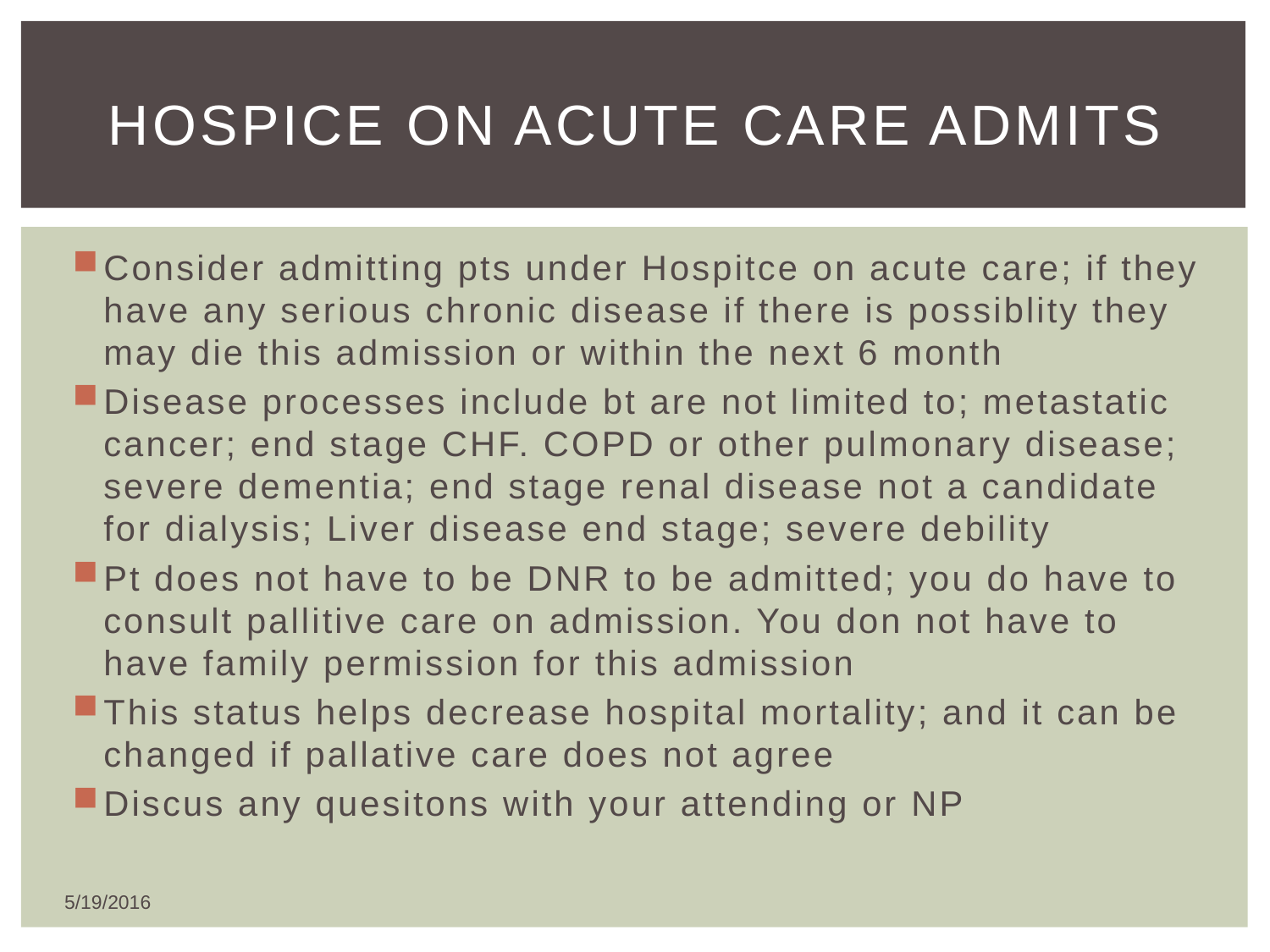

# Hospice on acute care admits
Consider admitting pts under Hospitce on acute care; if they have any serious chronic disease if there is possiblity they may die this admission or within the next 6 month
Disease processes include bt are not limited to; metastatic cancer; end stage CHF. COPD or other pulmonary disease; severe dementia; end stage renal disease not a candidate for dialysis; Liver disease end stage; severe debility
Pt does not have to be DNR to be admitted; you do have to consult pallitive care on admission. You don not have to have family permission for this admission
This status helps decrease hospital mortality; and it can be changed if pallative care does not agree
Discus any quesitons with your attending or NP
5/19/2016